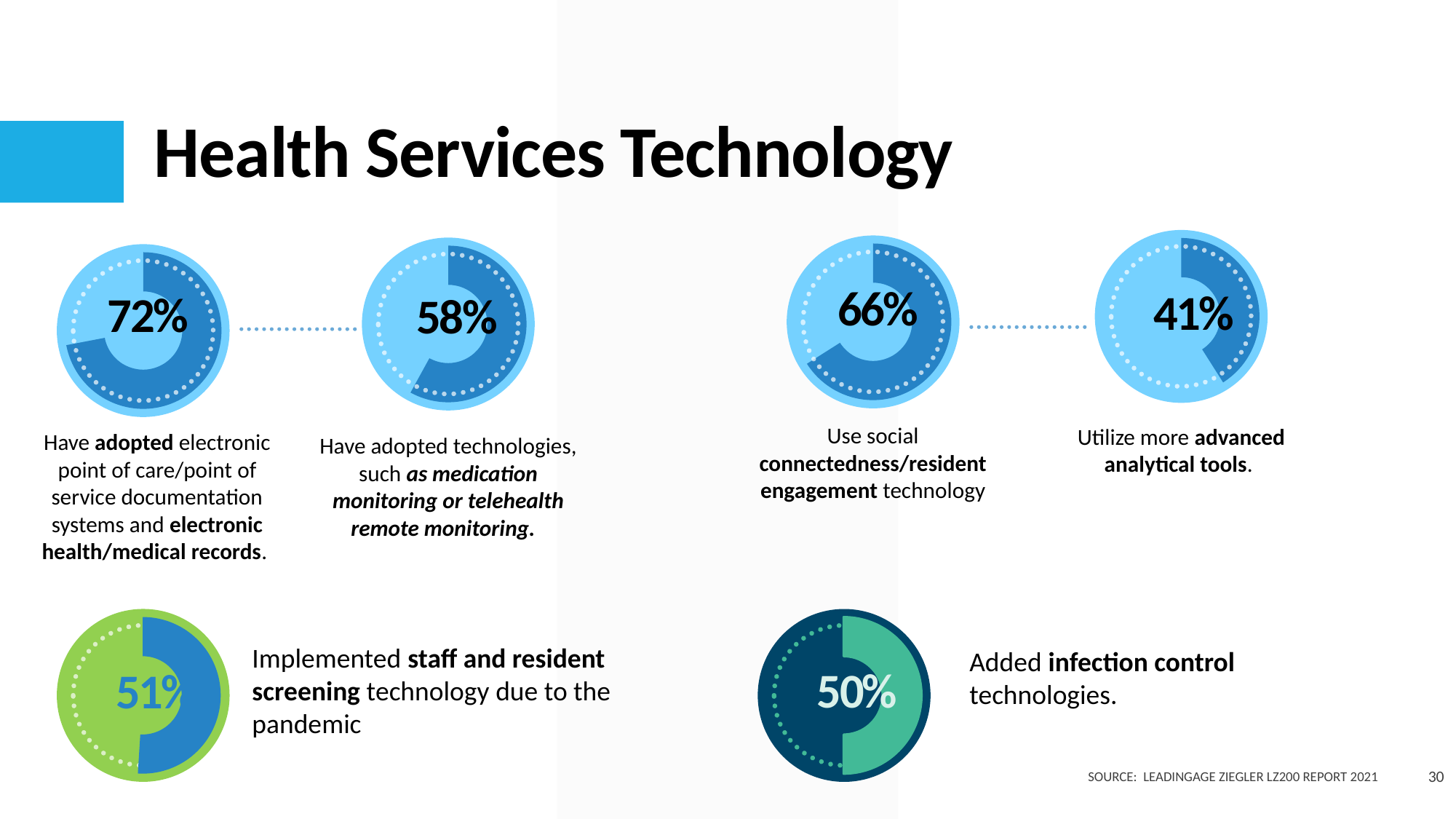

# Health Services Technology

### Chart

| Category | Sales |
|---|---|
| Enter your Number | 0.41 |
| Formual =100%-B2 | 0.5900000000000001 |

### Chart

| Category | Sales |
|---|---|
| Enter your Number | 0.66 |
| Formual =100%-B2 | 0.33999999999999997 |

### Chart

| Category | Sales |
|---|---|
| Enter your Number | 0.58 |
| Formual =100%-B2 | 0.42000000000000004 |

### Chart

| Category | Sales |
|---|---|
| Enter your Number | 0.72 |
| Formual =100%-B2 | 0.28 |

Use social connectedness/resident engagement technology
Utilize more advanced analytical tools.
Have adopted electronic point of care/point of service documentation systems and electronic health/medical records.
Have adopted technologies, such as medication monitoring or telehealth remote monitoring.

### Chart

| Category | Sales |
|---|---|
| Enter your Number | 0.51 |
| Formual =100%-B2 | 0.49 |

### Chart

| Category | Sales |
|---|---|
| Enter your Number | 0.5 |
| Formual =100%-B2 | 0.5 |

Implemented staff and resident screening technology due to the pandemic
Added infection control technologies.
Source:  LeadingAge Ziegler LZ200 report 2021
30